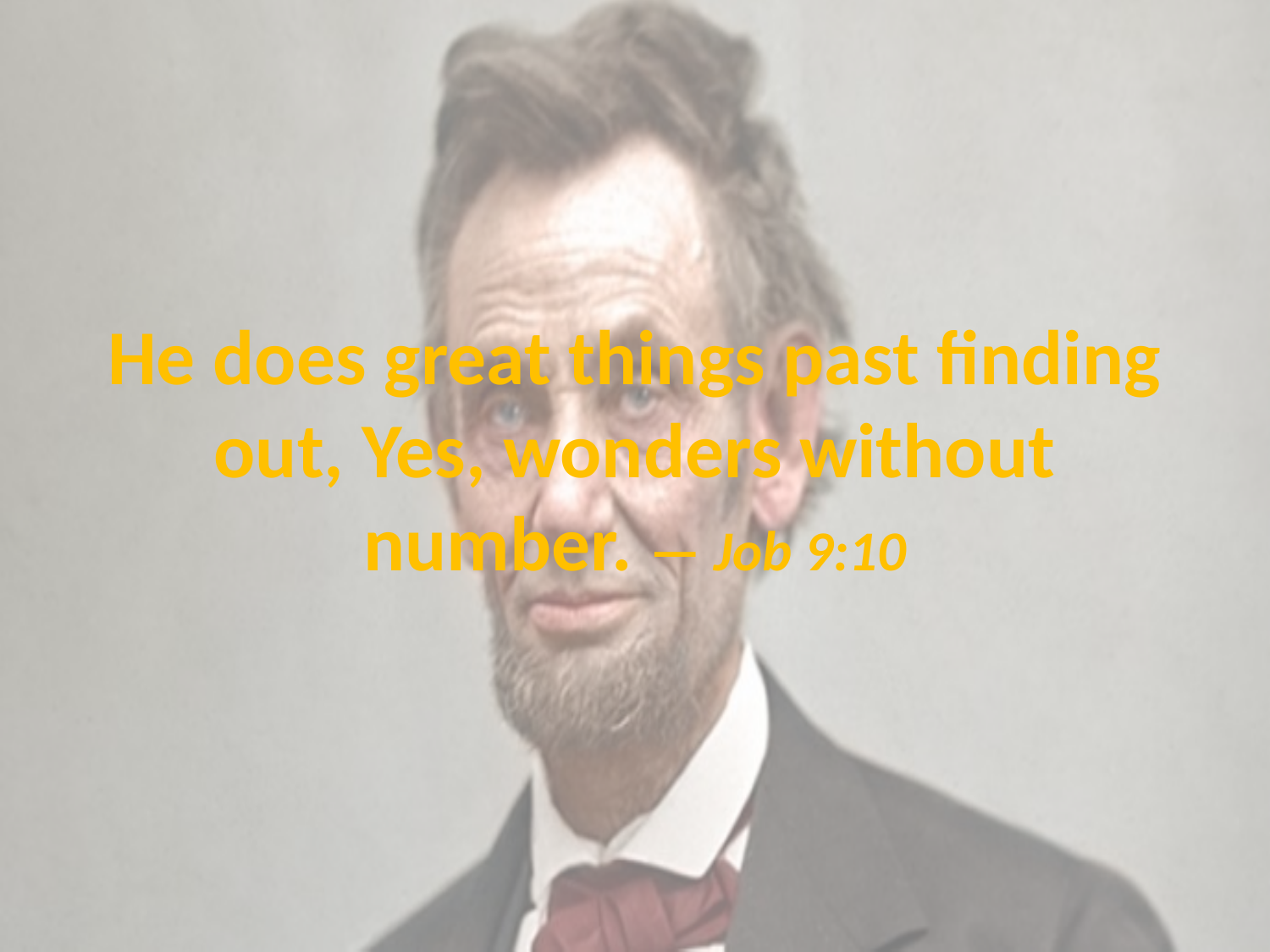

# He does great things past finding out, Yes, wonders without number. — Job 9:10